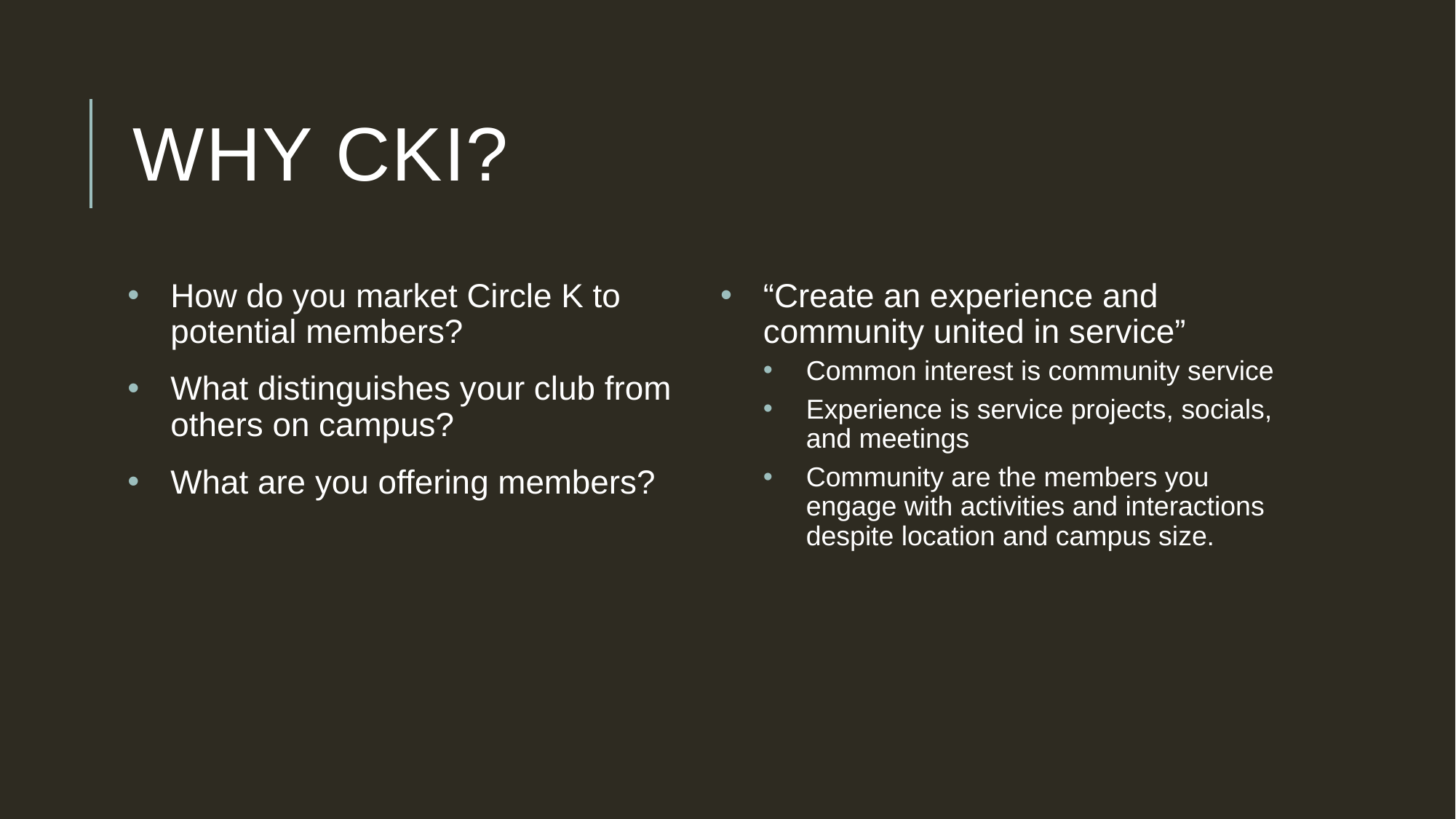

# Why CKI?
How do you market Circle K to potential members?
What distinguishes your club from others on campus?
What are you offering members?

“Create an experience and  community united in service”
Common interest is community service
Experience is service projects, socials, and meetings
Community are the members you engage with activities and interactions despite location and campus size.